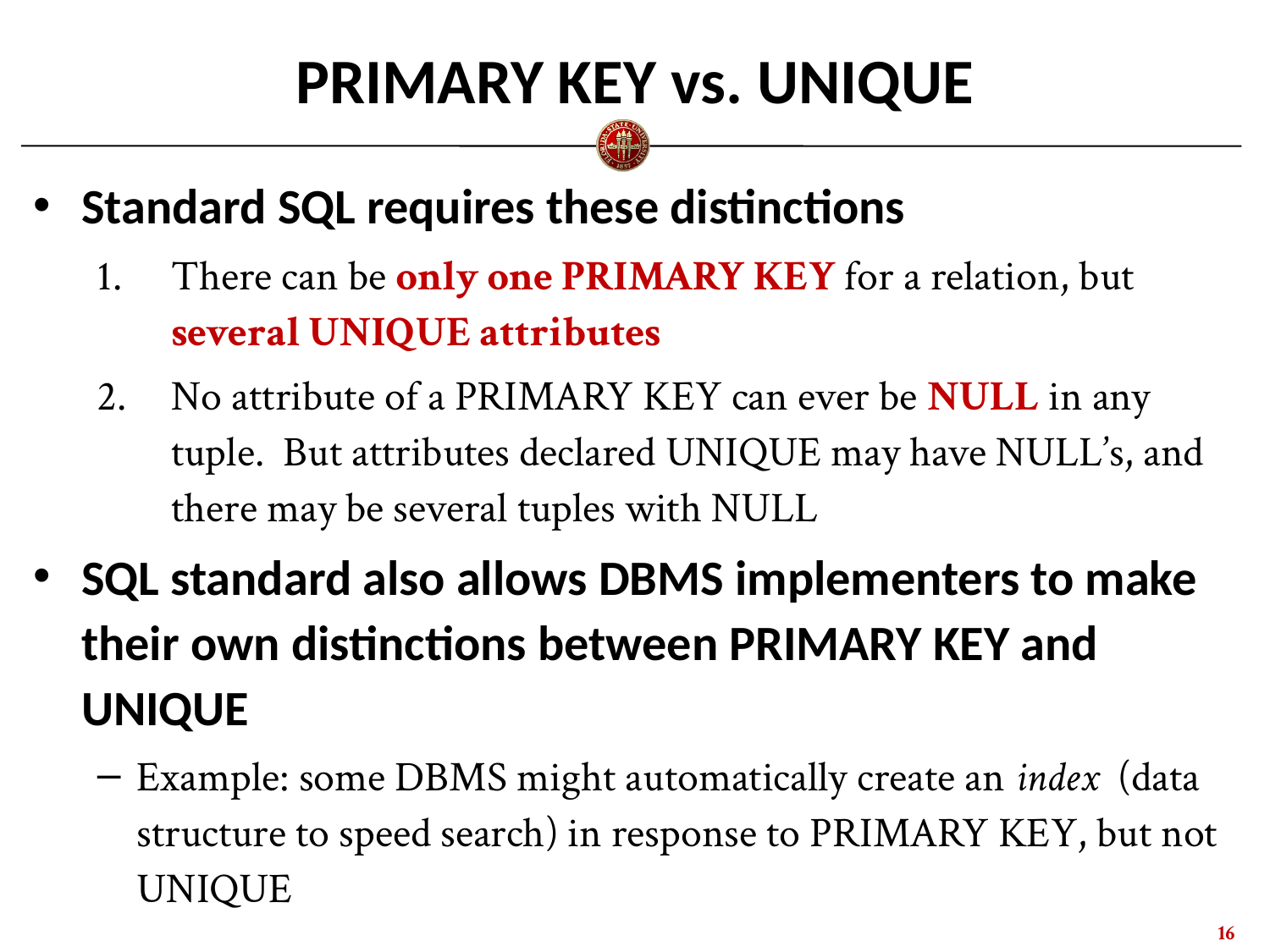

# PRIMARY KEY vs. UNIQUE
Standard SQL requires these distinctions
There can be only one PRIMARY KEY for a relation, but several UNIQUE attributes
No attribute of a PRIMARY KEY can ever be NULL in any tuple.  But attributes declared UNIQUE may have NULL’s, and there may be several tuples with NULL
SQL standard also allows DBMS implementers to make their own distinctions between PRIMARY KEY and UNIQUE
Example: some DBMS might automatically create an index  (data structure to speed search) in response to PRIMARY KEY, but not UNIQUE

16